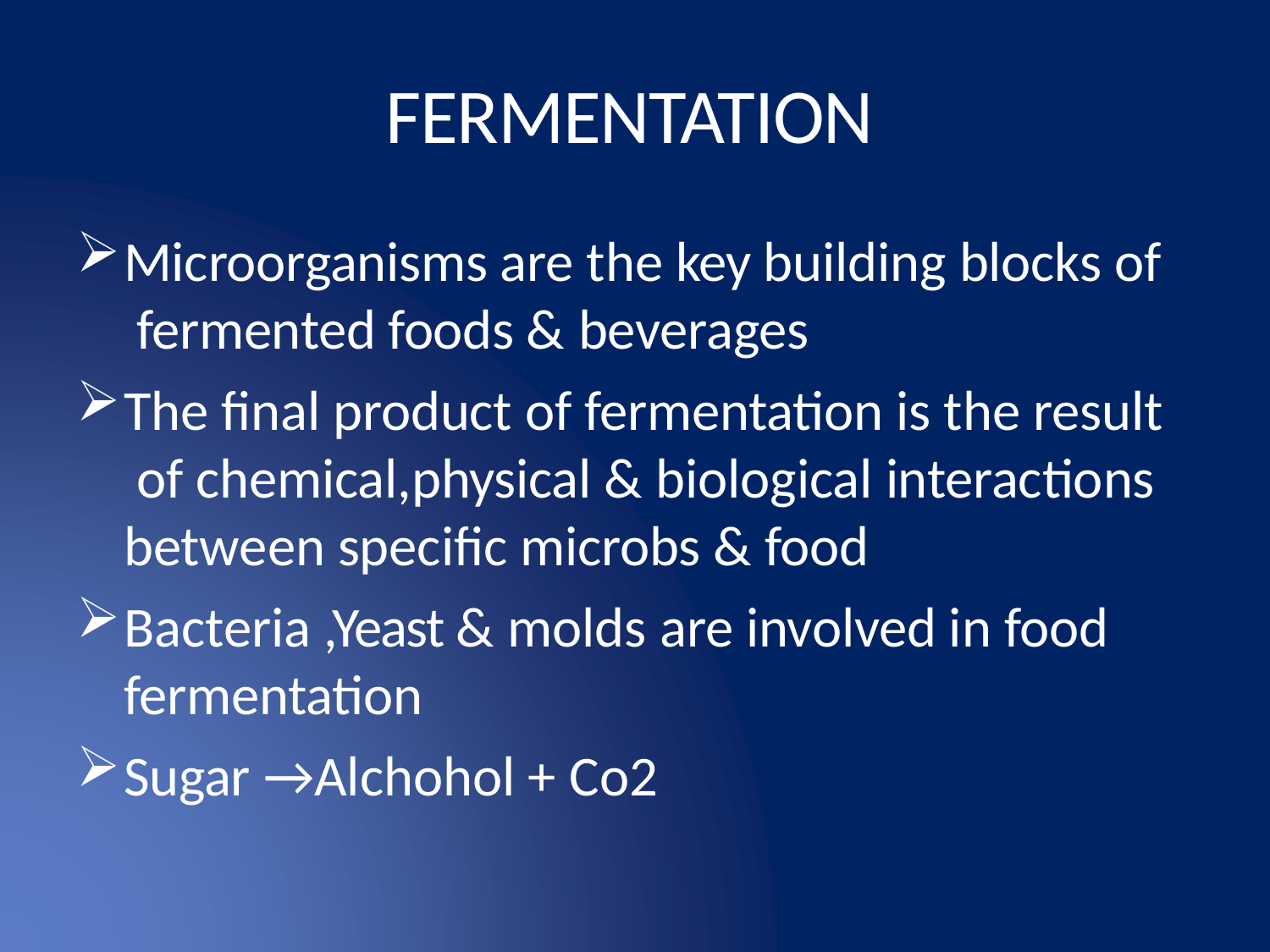

# FERMENTATION
Microorganisms are the key building blocks of  fermented foods & beverages
The final product of fermentation is the result  of chemical,physical & biological interactions  between specific microbs & food
Bacteria ,Yeast & molds are involved in food  fermentation
Sugar →Alchohol + Co2